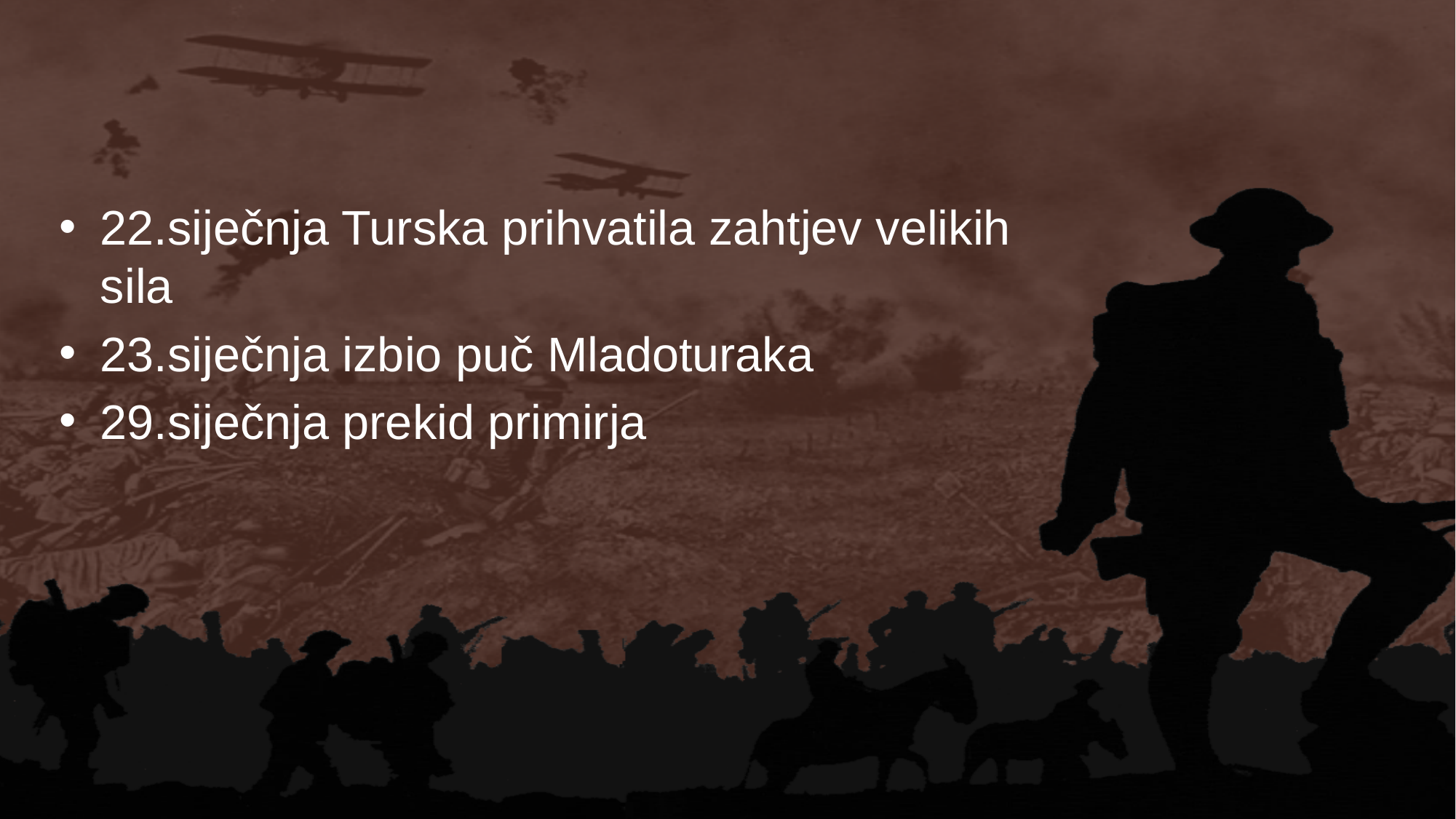

#
22.siječnja Turska prihvatila zahtjev velikih sila
23.siječnja izbio puč Mladoturaka
29.siječnja prekid primirja